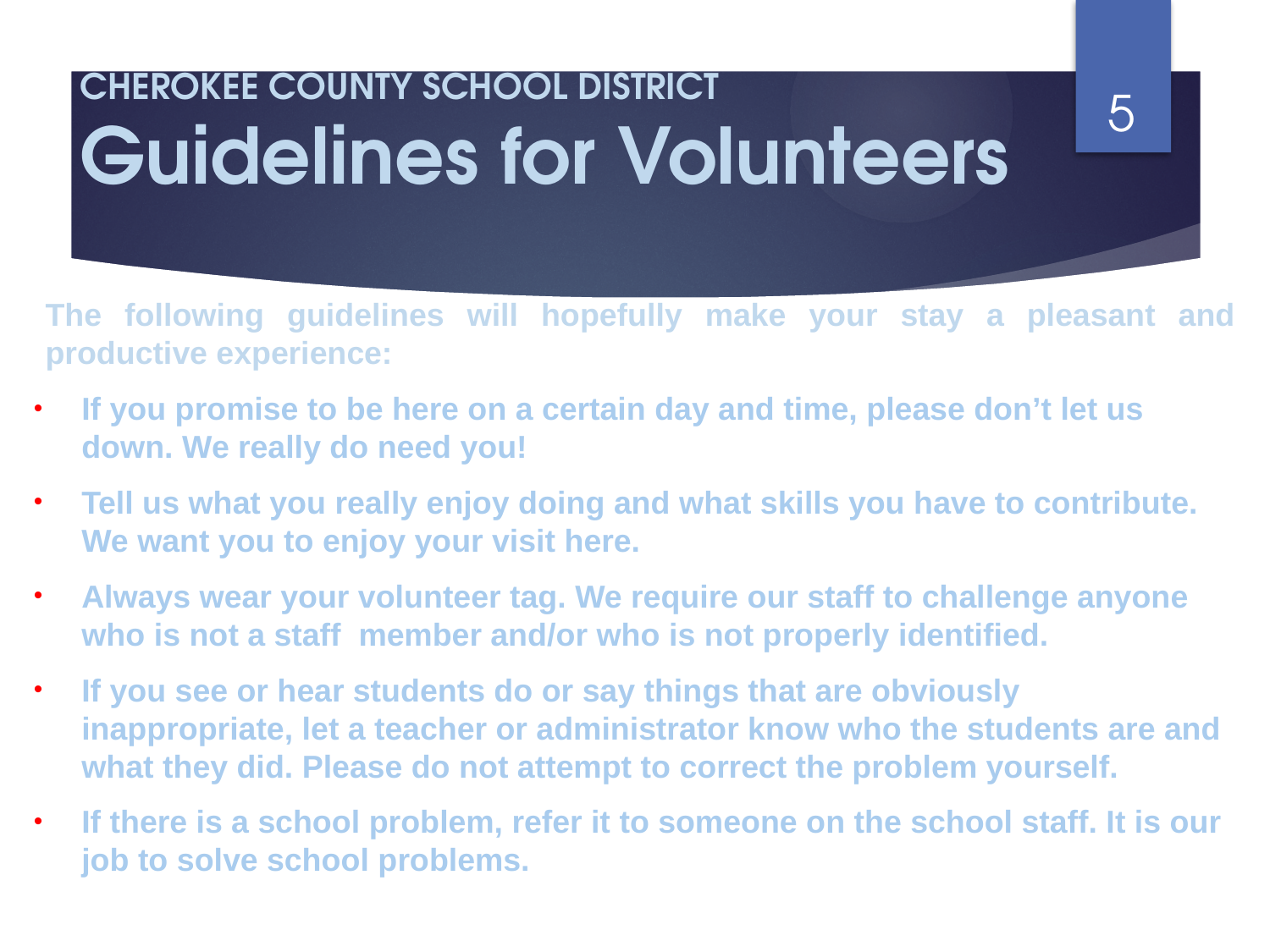

5
# CHEROKEE COUNTY SCHOOL DISTRICT Guidelines for Volunteers

The following guidelines will hopefully make your stay a pleasant and productive experience:
If you promise to be here on a certain day and time, please don’t let us down. We really do need you!
Tell us what you really enjoy doing and what skills you have to contribute. We want you to enjoy your visit here.
Always wear your volunteer tag. We require our staff to challenge anyone who is not a staff  member and/or who is not properly identified.
If you see or hear students do or say things that are obviously inappropriate, let a teacher or administrator know who the students are and what they did. Please do not attempt to correct the problem yourself.
If there is a school problem, refer it to someone on the school staff. It is our job to solve school problems.